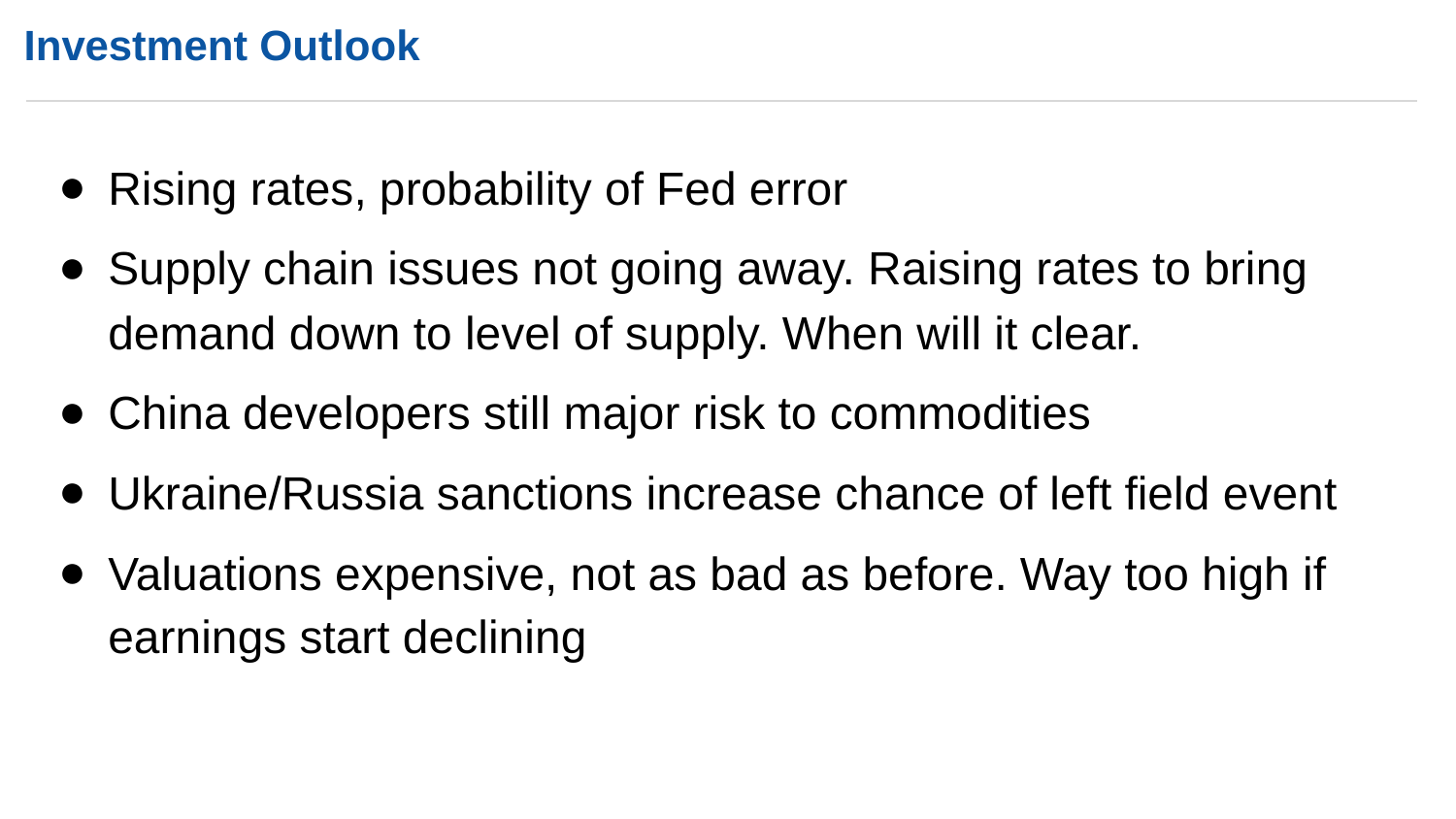

Investment Outlook
Rising rates, probability of Fed error
Supply chain issues not going away. Raising rates to bring demand down to level of supply. When will it clear.
China developers still major risk to commodities
Ukraine/Russia sanctions increase chance of left field event
Valuations expensive, not as bad as before. Way too high if earnings start declining